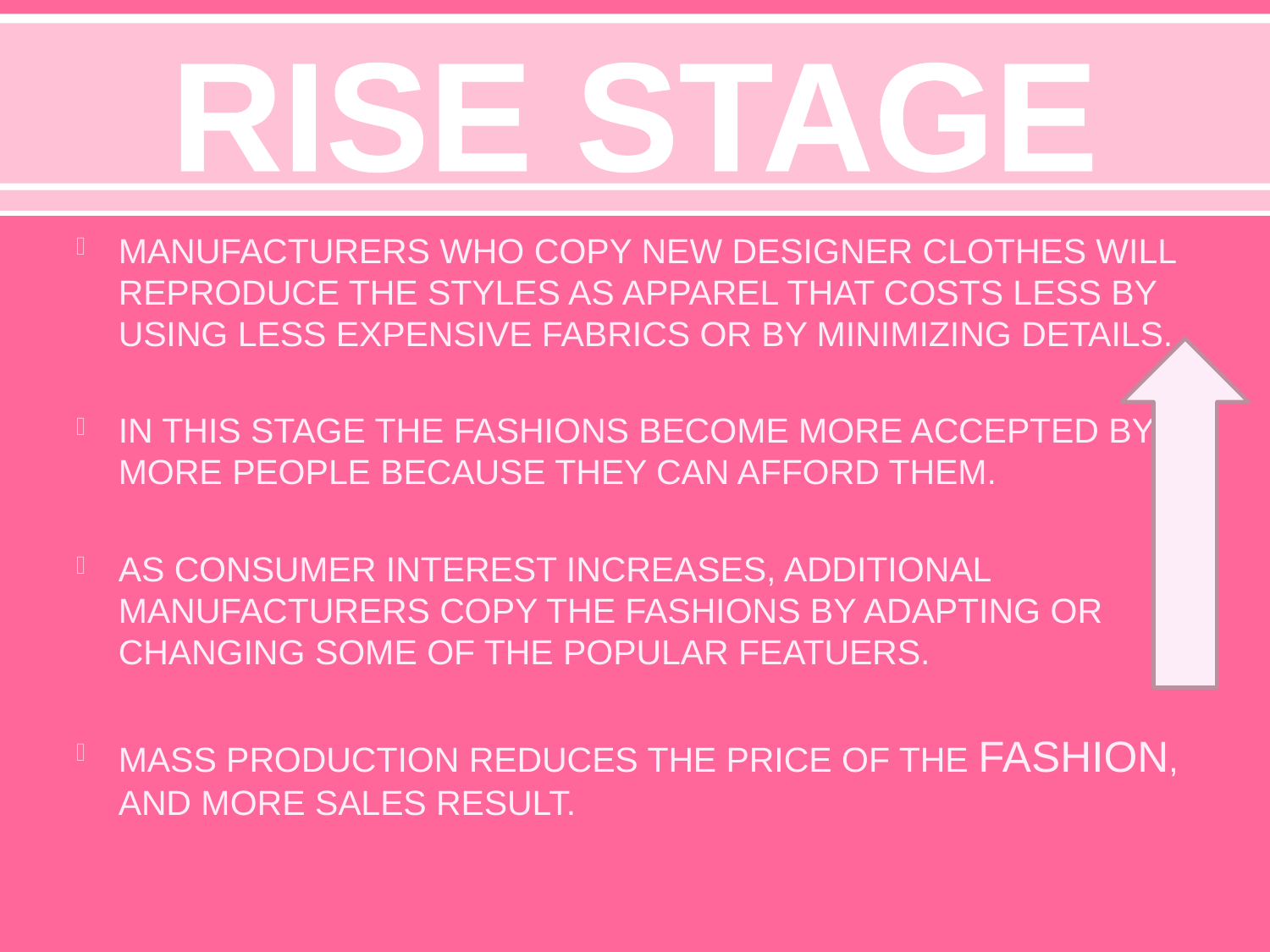

# RISE STAGE
MANUFACTURERS WHO COPY NEW DESIGNER CLOTHES WILL REPRODUCE THE STYLES AS APPAREL THAT COSTS LESS BY USING LESS EXPENSIVE FABRICS OR BY MINIMIZING DETAILS.

IN THIS STAGE THE FASHIONS BECOME MORE ACCEPTED BY MORE PEOPLE BECAUSE THEY CAN AFFORD THEM.

AS CONSUMER INTEREST INCREASES, ADDITIONAL MANUFACTURERS COPY THE FASHIONS BY ADAPTING OR CHANGING SOME OF THE POPULAR FEATUERS.

MASS PRODUCTION REDUCES THE PRICE OF THE fashion, AND MORE SALES RESULT.